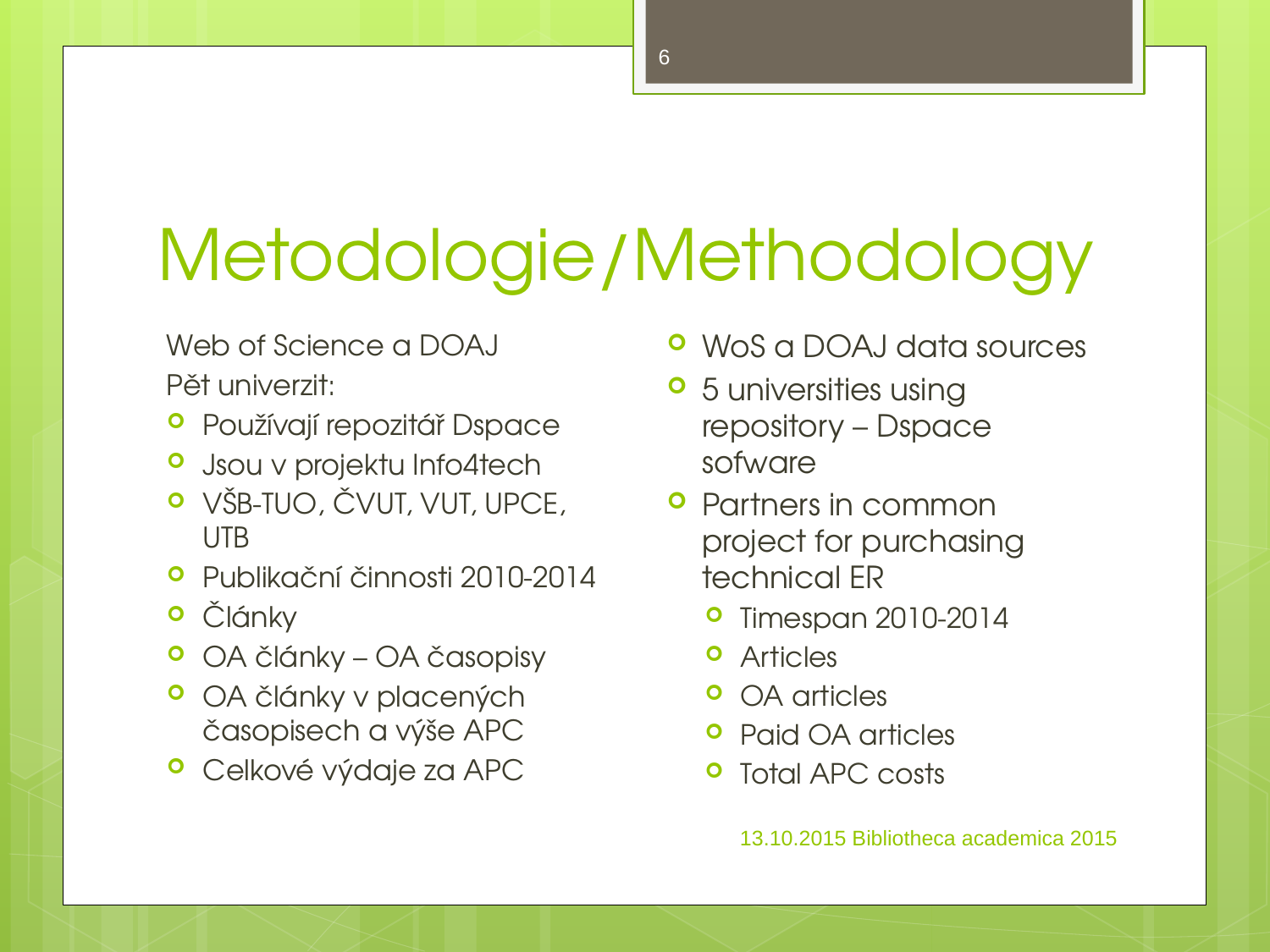

6
# Metodologie/Methodology
WoS a DOAJ data sources
5 universities using repository – Dspace sofware
Partners in common project for purchasing technical ER
Timespan 2010-2014
Articles
OA articles
Paid OA articles
Total APC costs
Web of Science a DOAJ
Pět univerzit:
Používají repozitář Dspace
Jsou v projektu Info4tech
VŠB-TUO, ČVUT, VUT, UPCE, UTB
Publikační činnosti 2010-2014
Články
OA články – OA časopisy
OA články v placených časopisech a výše APC
Celkové výdaje za APC

13.10.2015 Bibliotheca academica 2015